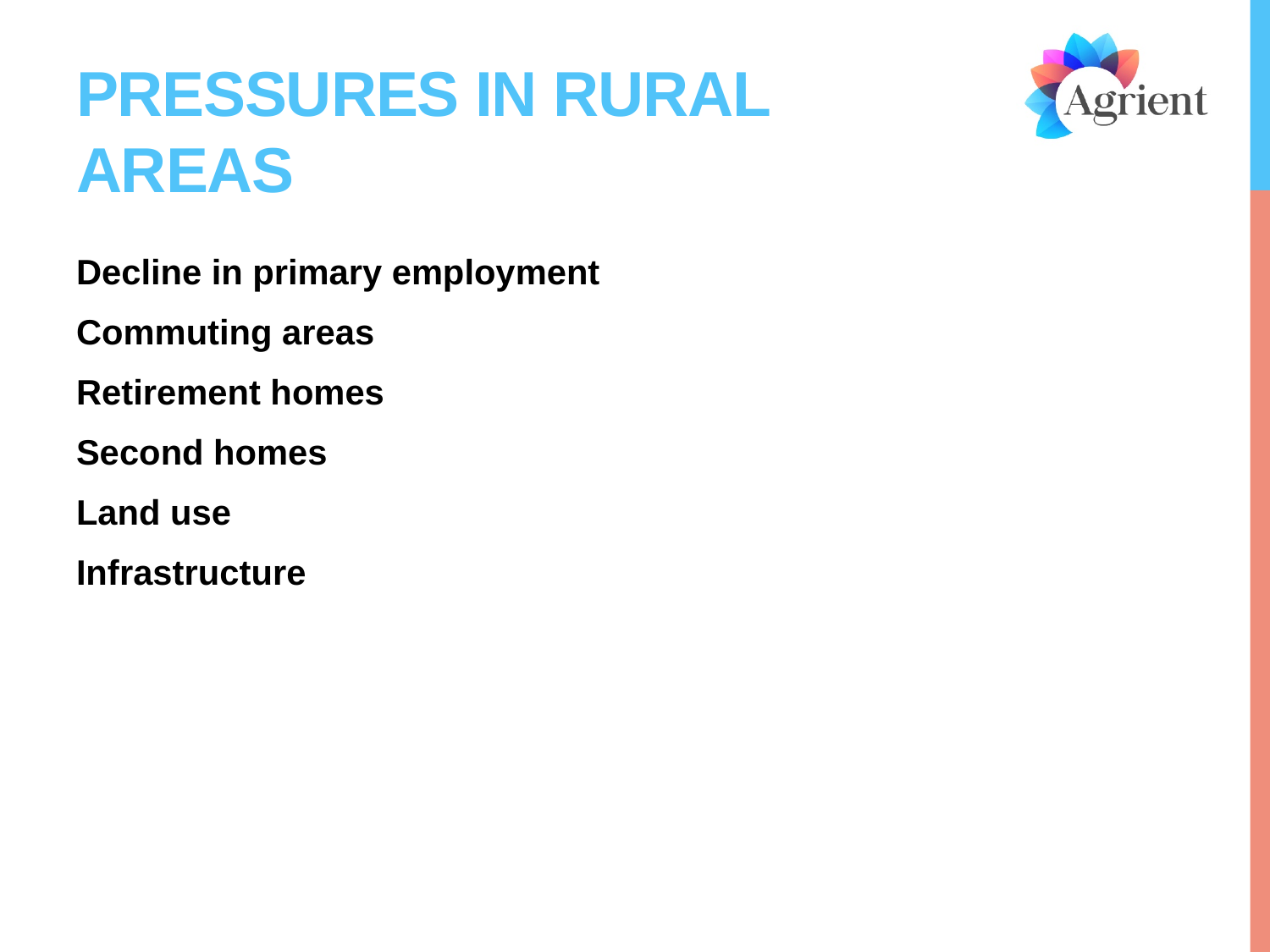

# Pressures in rural areas
Decline in primary employment
Commuting areas
Retirement homes
Second homes
Land use
Infrastructure